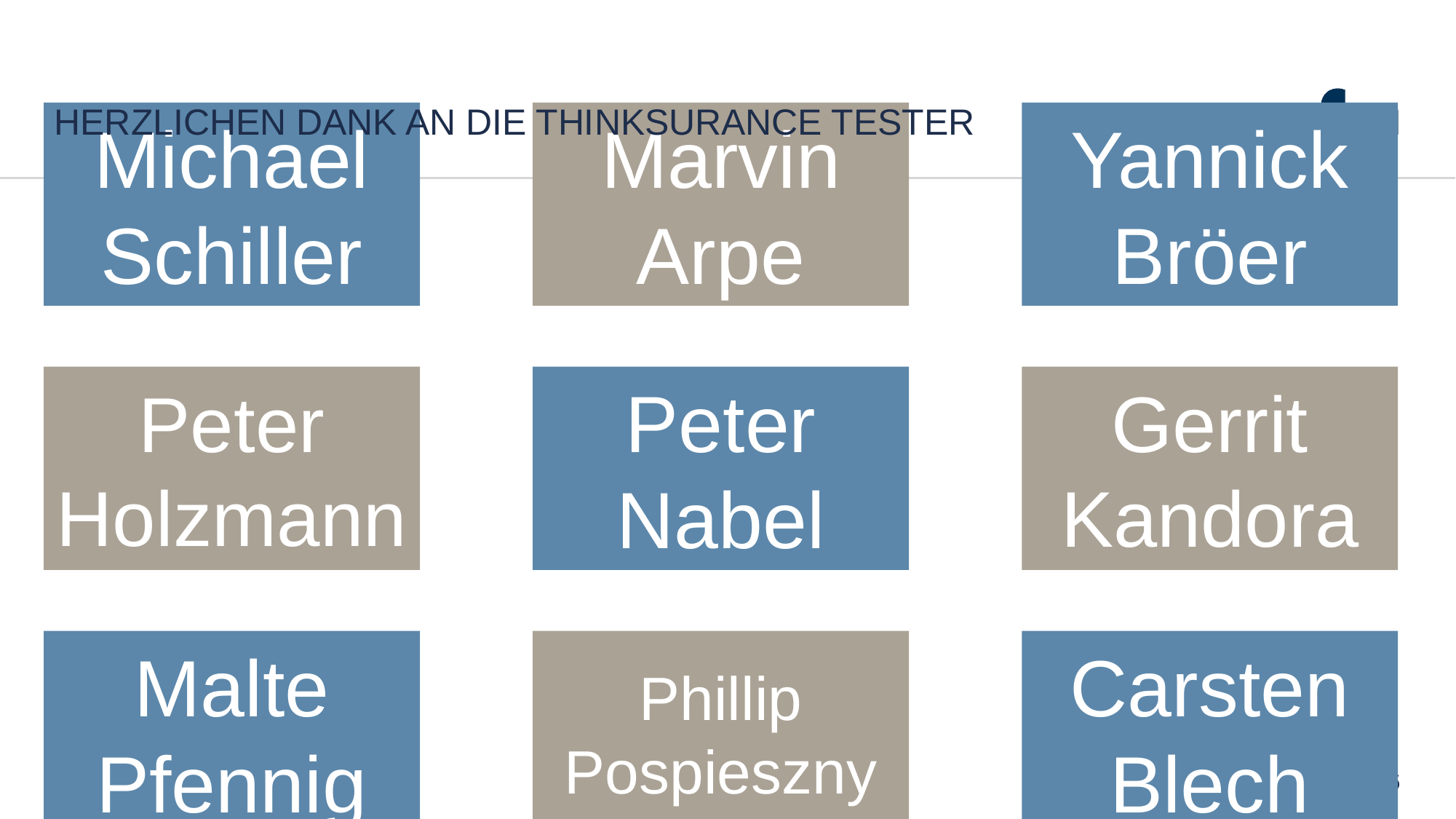

# Herzlichen Dank an die Thinksurance tester
Michael Schiller
Marvin Arpe
Yannick Bröer
Peter Holzmann
Peter Nabel
Gerrit Kandora
Malte Pfennig
Phillip Pospieszny
Carsten Blech
16